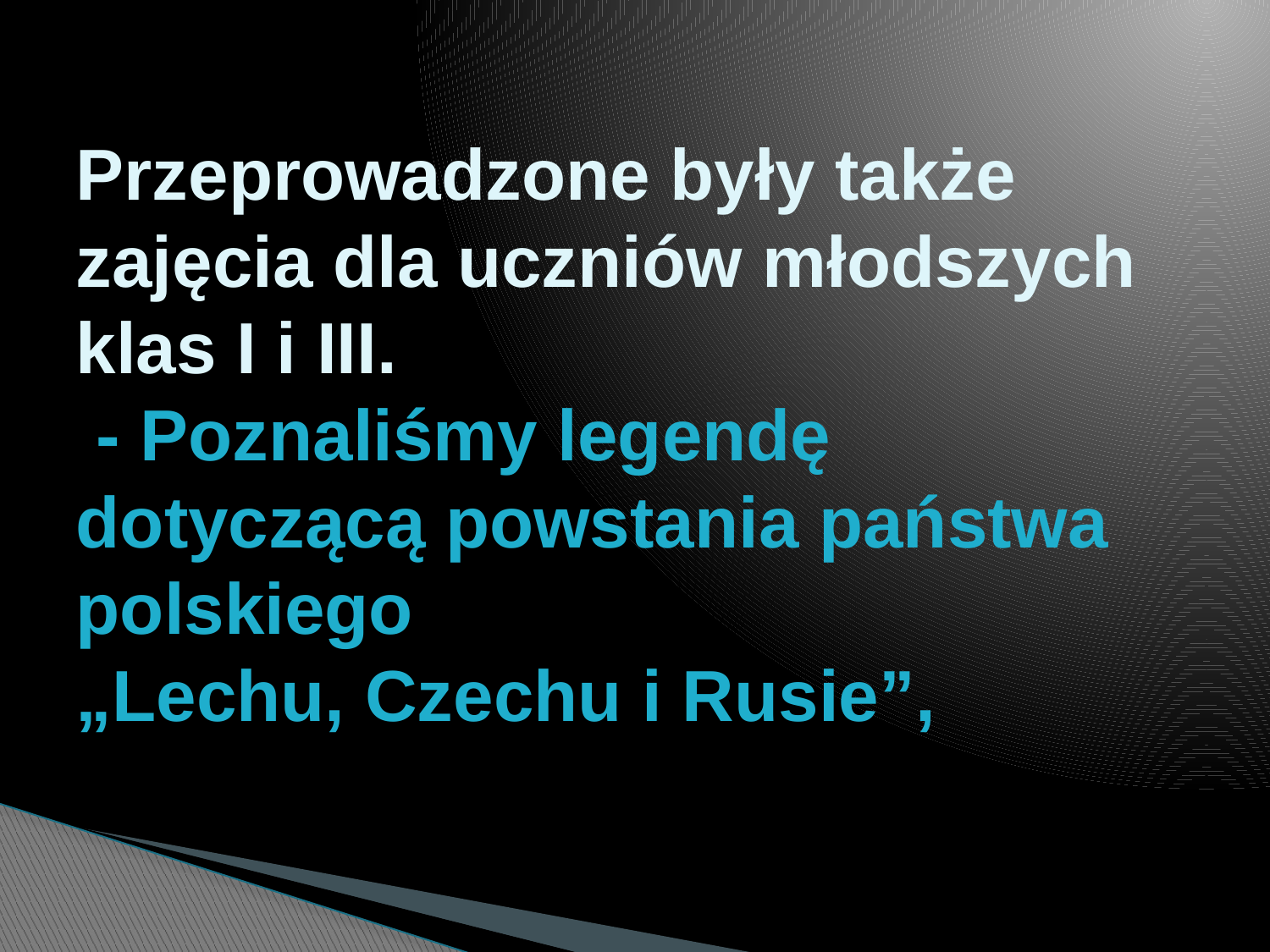

# Przeprowadzone były także zajęcia dla uczniów młodszych klas I i III. - Poznaliśmy legendę dotyczącą powstania państwa polskiego „Lechu, Czechu i Rusie”,